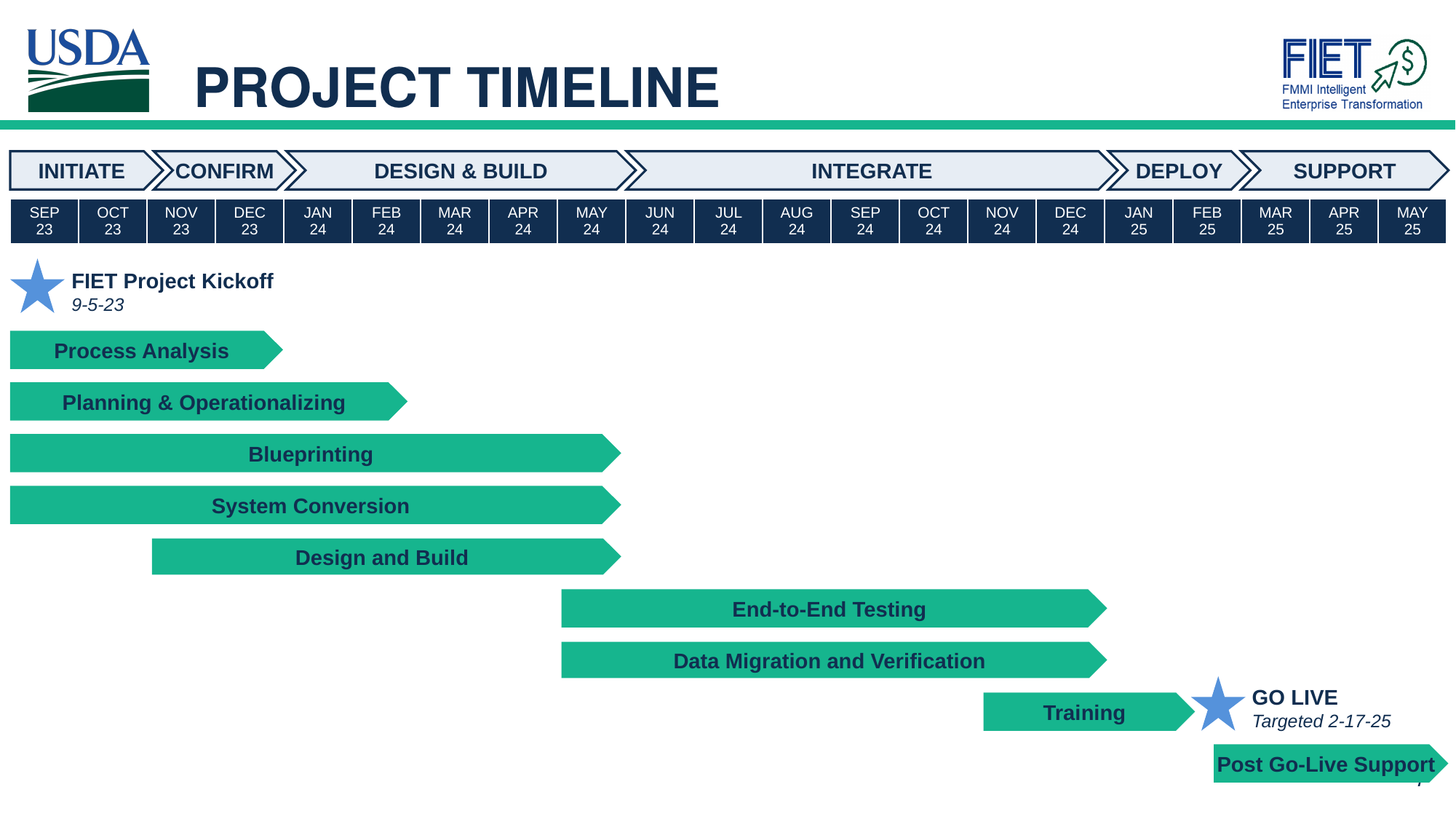

# PROJECT TIMELINE
INITIATE
CONFIRM
DESIGN & BUILD
INTEGRATE
DEPLOY
SUPPORT

FIET Project Kickoff
9-5-23
Process Analysis
Planning & Operationalizing
Blueprinting
System Conversion
Design and Build
End-to-End Testing
Data Migration and Verification

GO LIVE
Targeted 2-17-25
Post Go-Live Support
| SEP 23 | OCT 23 | NOV 23 | DEC 23 | JAN 24 | FEB 24 | MAR 24 | APR 24 | MAY 24 | JUN 24 | JUL 24 | AUG 24 | SEP 24 | OCT 24 | NOV 24 | DEC 24 | JAN 25 | FEB 25 | MAR 25 | APR 25 | MAY 25 |
| --- | --- | --- | --- | --- | --- | --- | --- | --- | --- | --- | --- | --- | --- | --- | --- | --- | --- | --- | --- | --- |
Training